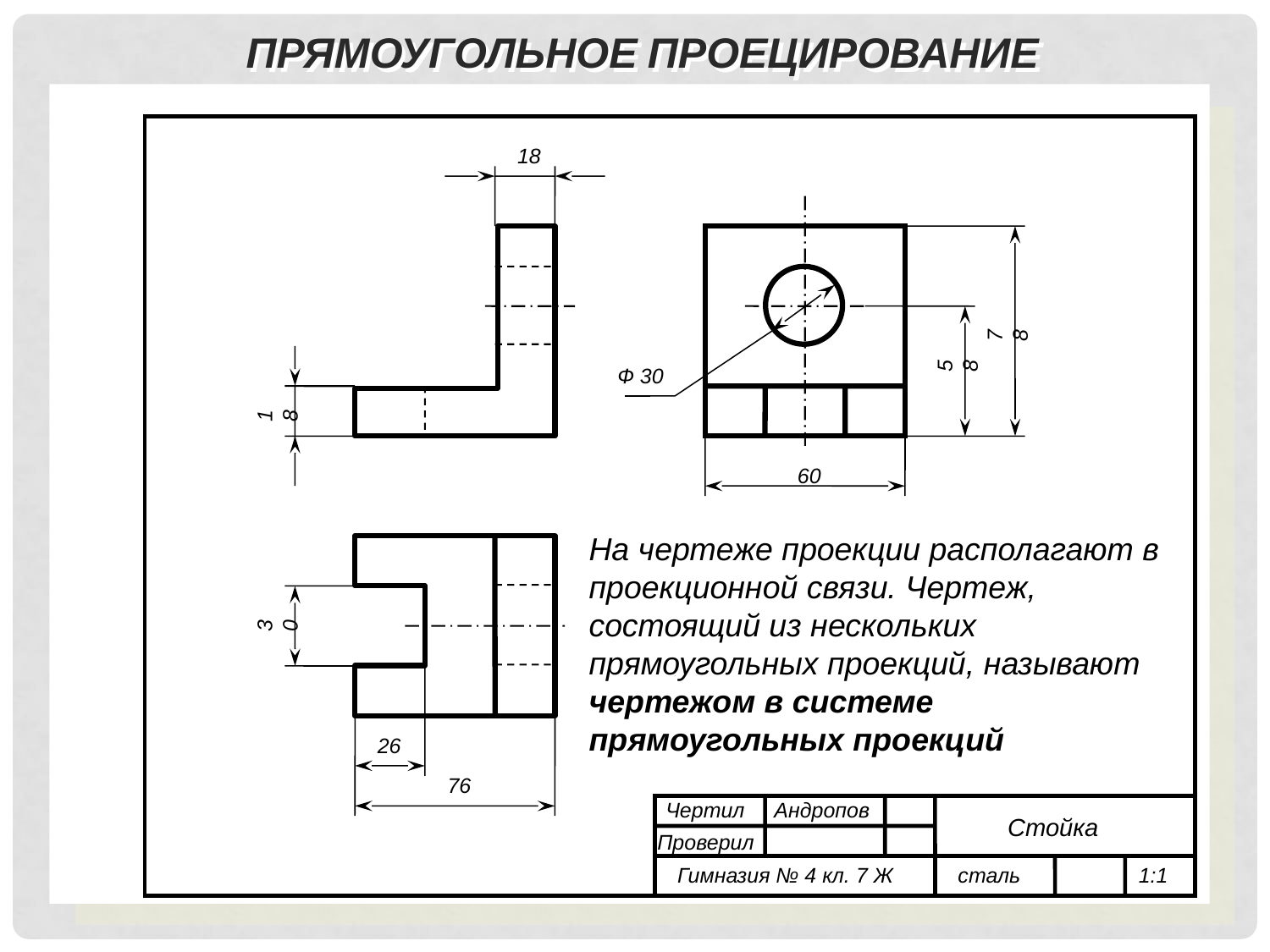

Прямоугольное проецирование

18

78

58
Ф 30

18

60

На чертеже проекции располагают в проекционной связи. Чертеж, состоящий из нескольких прямоугольных проекций, называют чертежом в системе прямоугольных проекций

30

26

76
Чертил     Андропов

Стойка
Проверил

Гимназия № 4 кл. 7 Ж           сталь                    1:1